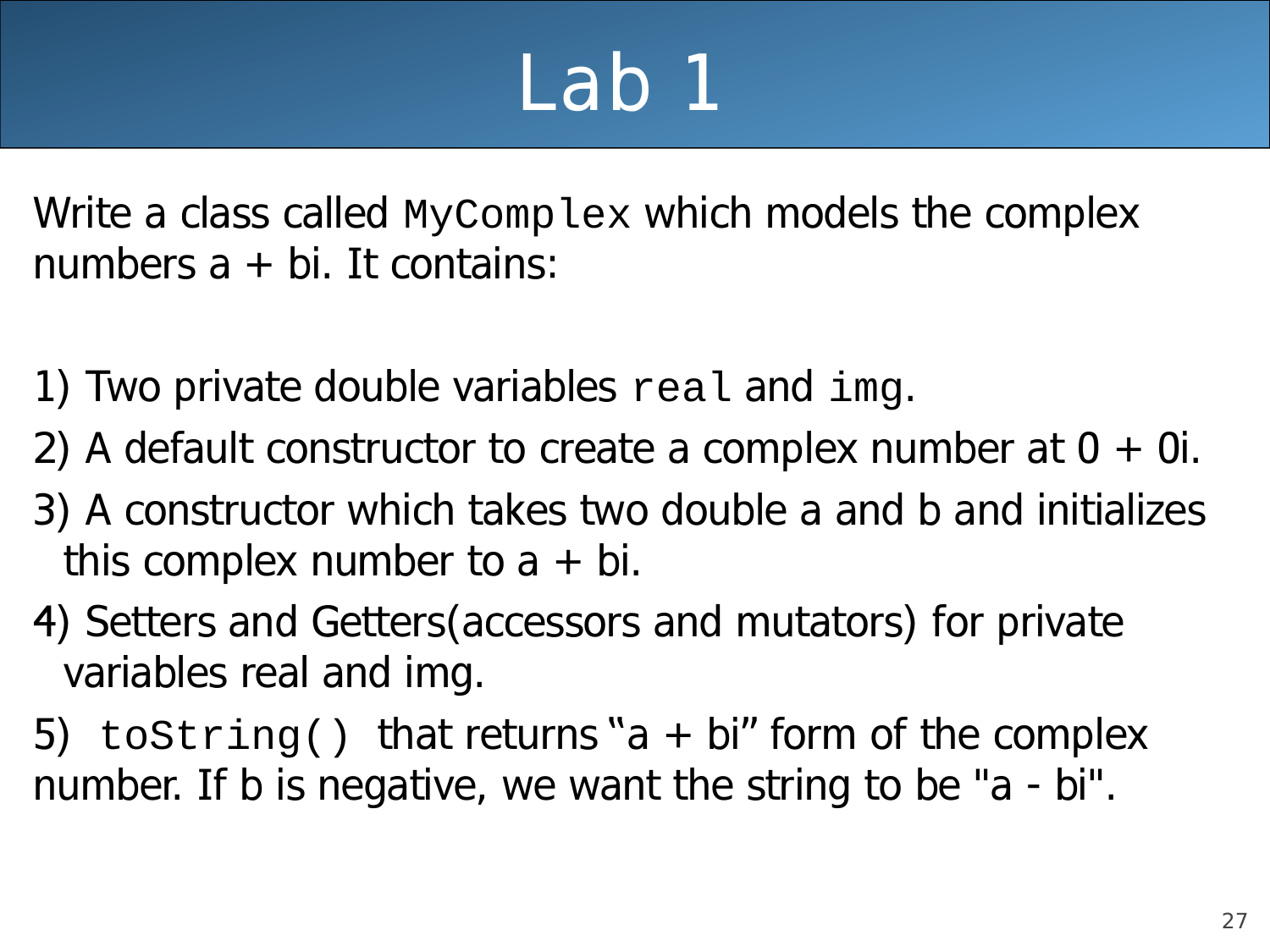

# Lab 1
Write a class called MyComplex which models the complex numbers a + bi. It contains:

 Two private double variables real and img.
 A default constructor to create a complex number at 0 + 0i.
 A constructor which takes two double a and b and initializes this complex number to a + bi.
 Setters and Getters(accessors and mutators) for private variables real and img.
5) toString() that returns “a + bi” form of the complex number. If b is negative, we want the string to be "a - bi".